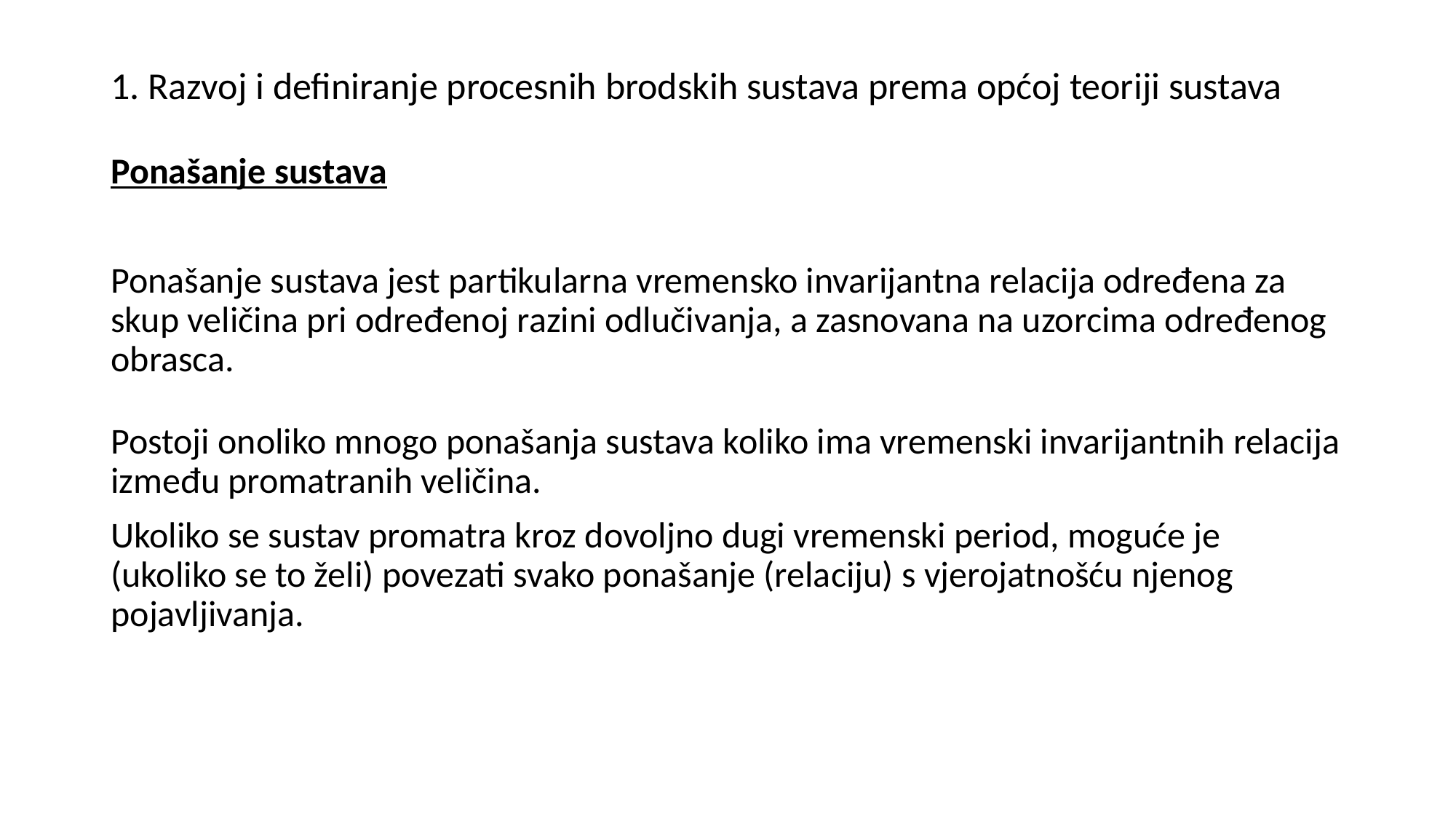

# 1. Razvoj i definiranje procesnih brodskih sustava prema općoj teoriji sustava
Ponašanje sustava

Ponašanje sustava jest partikularna vremensko invarijantna relacija određena za skup veličina pri određenoj razini odlučivanja, a zasnovana na uzorcima određenog obrasca.

Postoji onoliko mnogo ponašanja sustava koliko ima vremenski invarijantnih relacija između promatranih veličina.
Ukoliko se sustav promatra kroz dovoljno dugi vremenski period, moguće je (ukoliko se to želi) povezati svako ponašanje (relaciju) s vjerojatnošću njenog pojavljivanja.